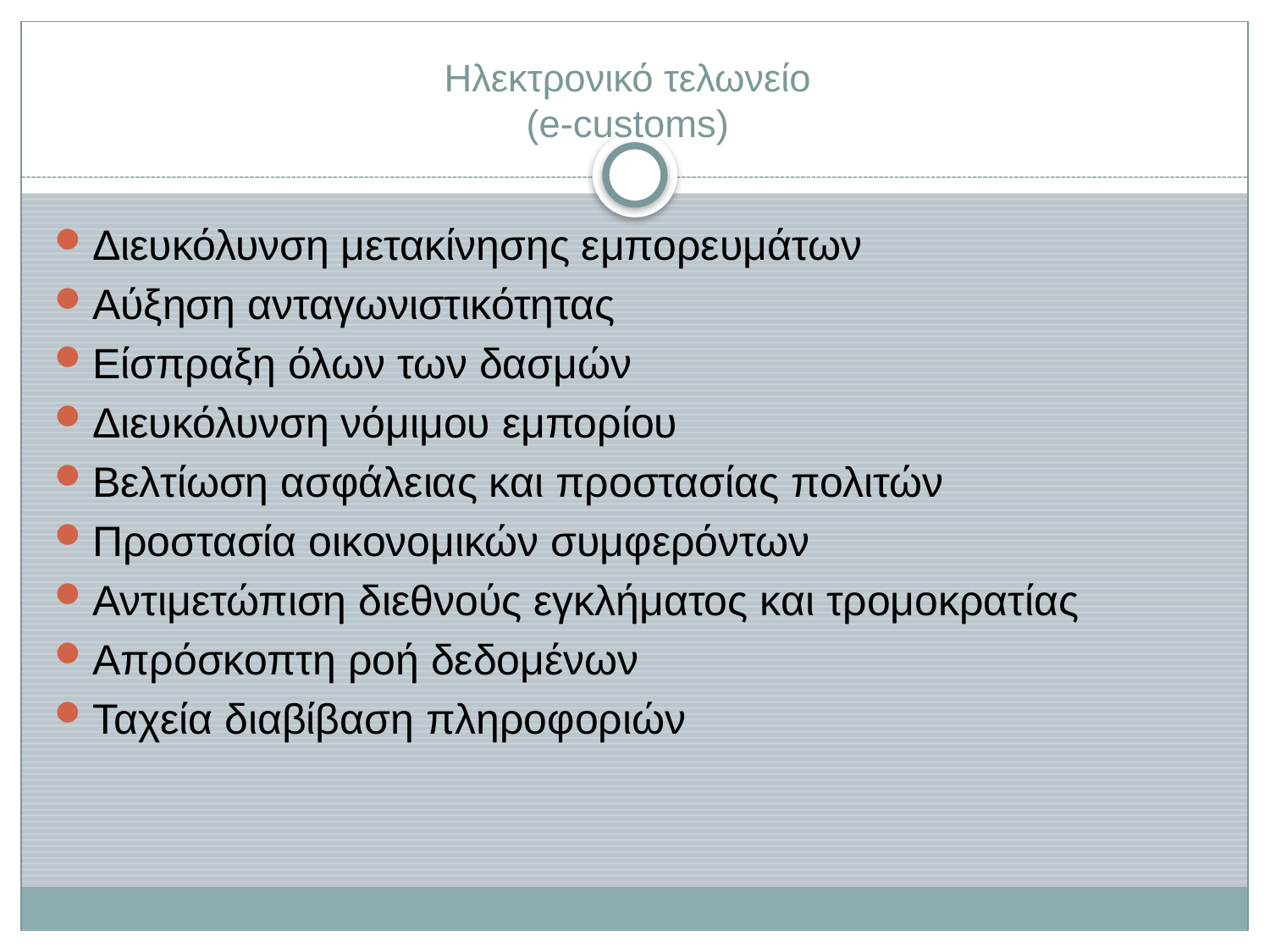

# Ηλεκτρονικό τελωνείο (e-customs)
Διευκόλυνση μετακίνησης εμπορευμάτων
Αύξηση ανταγωνιστικότητας
Είσπραξη όλων των δασμών
Διευκόλυνση νόμιμου εμπορίου
Βελτίωση ασφάλειας και προστασίας πολιτών
Προστασία οικονομικών συμφερόντων
Αντιμετώπιση διεθνούς εγκλήματος και τρομοκρατίας
Απρόσκοπτη ροή δεδομένων
Ταχεία διαβίβαση πληροφοριών